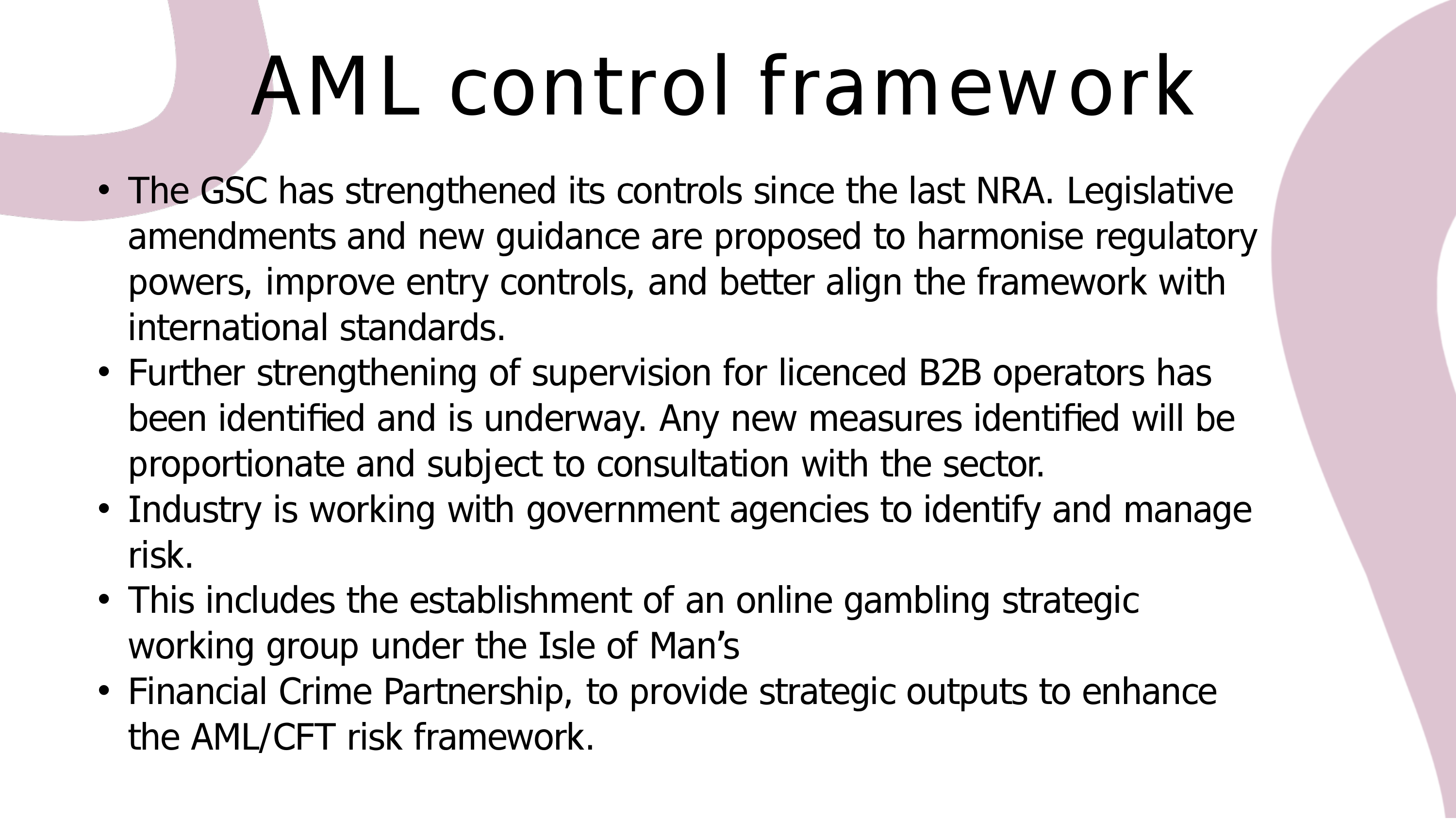

AML control framework
The GSC has strengthened its controls since the last NRA. Legislative amendments and new guidance are proposed to harmonise regulatory powers, improve entry controls, and better align the framework with international standards.
Further strengthening of supervision for licenced B2B operators has been identified and is underway. Any new measures identified will be proportionate and subject to consultation with the sector.
Industry is working with government agencies to identify and manage risk.
This includes the establishment of an online gambling strategic working group under the Isle of Man’s
Financial Crime Partnership, to provide strategic outputs to enhance the AML/CFT risk framework.